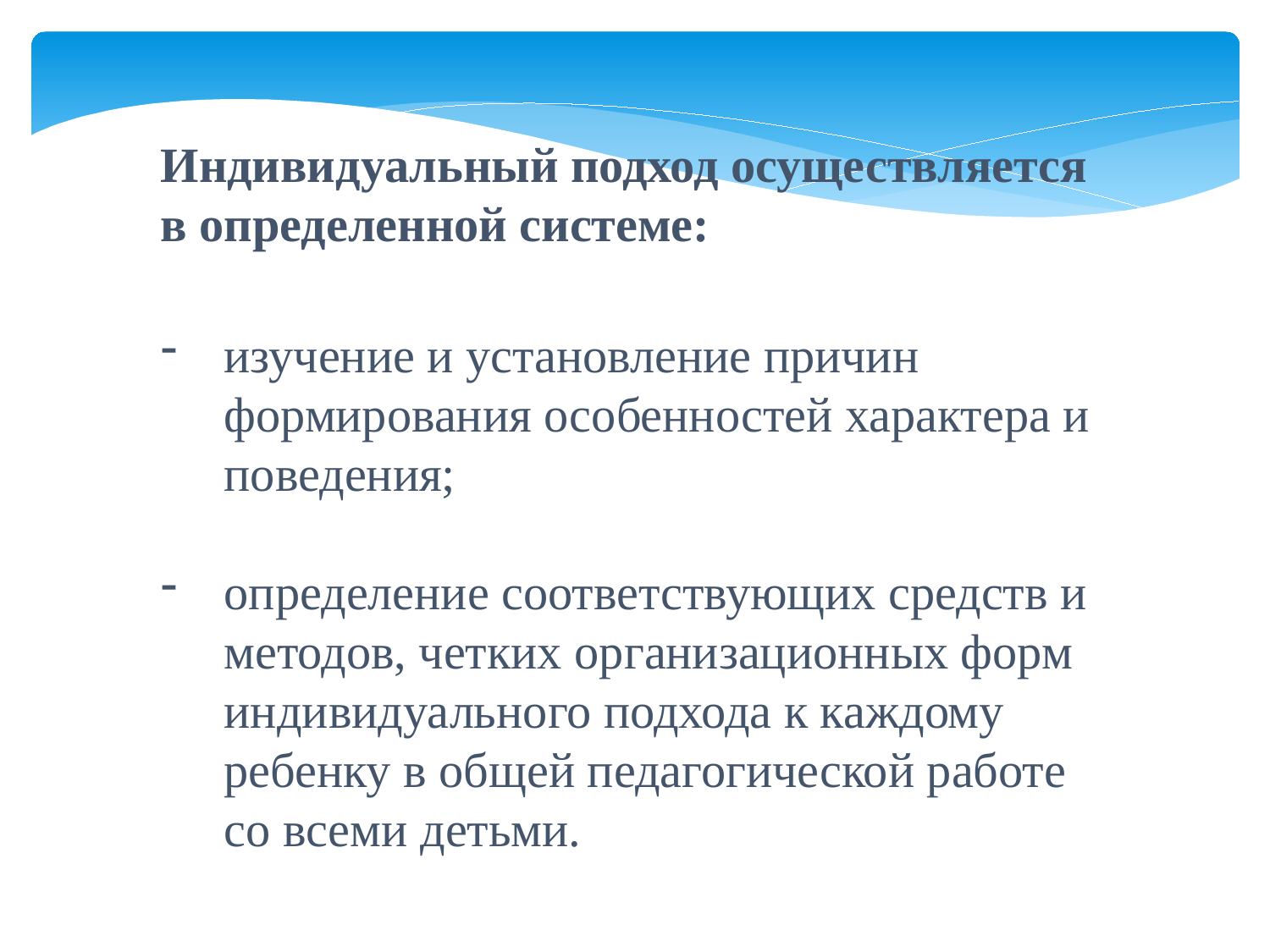

Индивидуальный подход осуществляется в определенной системе:

изучение и установление причин формирования особенностей характера и поведения;

определение соответствующих средств и методов, четких организационных форм индивидуального подхода к каждому ребенку в общей педагогической работе со всеми детьми.